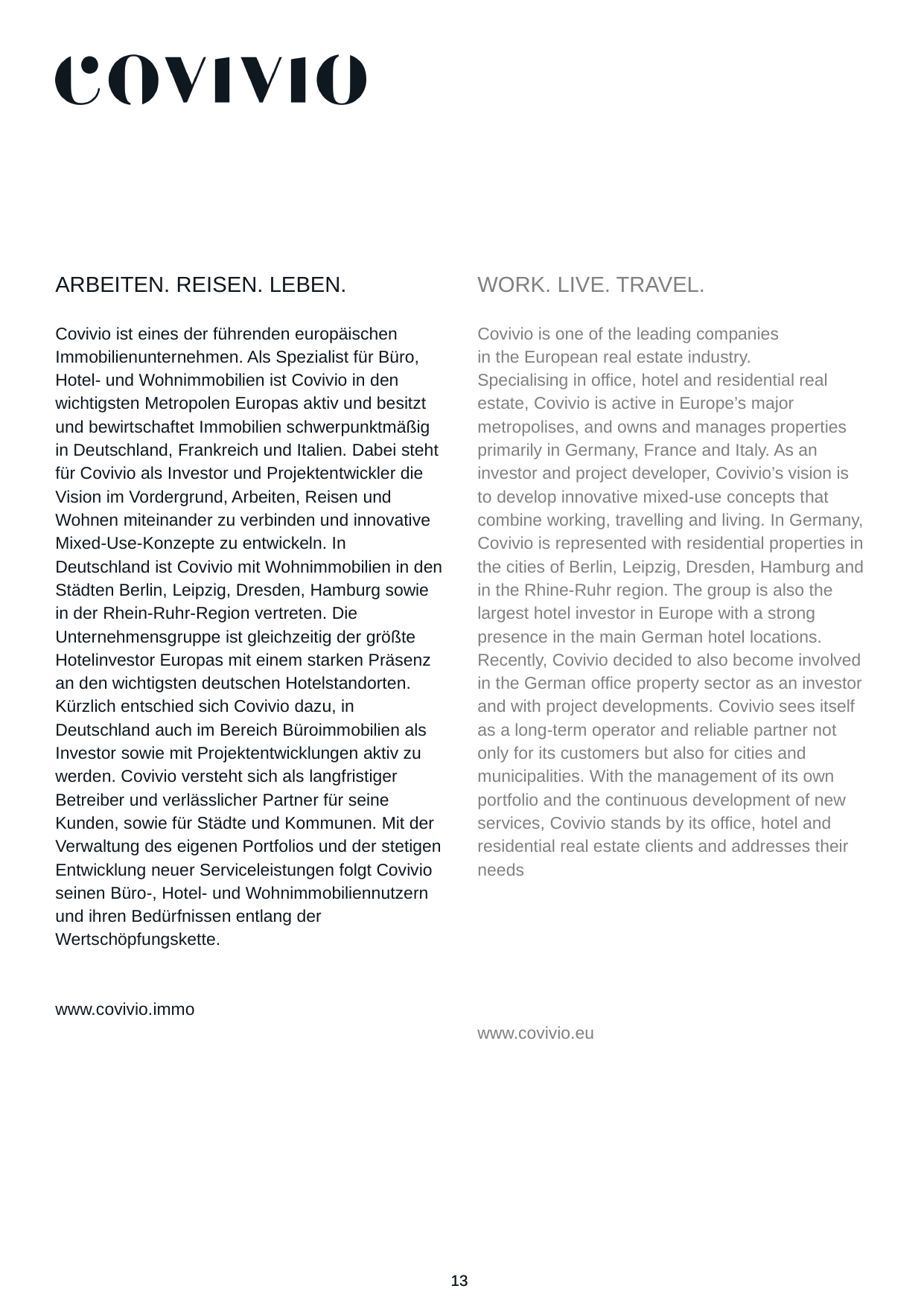

Arbeiten. Reisen. Leben.
work. live. travel.
Covivio ist eines der führenden europäischen Immobilienunternehmen. Als Spezialist für Büro, Hotel- und Wohnimmobilien ist Covivio in den wichtigsten Metropolen Europas aktiv und besitzt und bewirtschaftet Immobilien schwerpunktmäßig in Deutschland, Frankreich und Italien. Dabei steht für Covivio als Investor und Projektentwickler die Vision im Vordergrund, Arbeiten, Reisen und Wohnen miteinander zu verbinden und innovative Mixed-Use-Konzepte zu entwickeln. In Deutschland ist Covivio mit Wohnimmobilien in den Städten Berlin, Leipzig, Dresden, Hamburg sowie in der Rhein-Ruhr-Region vertreten. Die Unternehmensgruppe ist gleichzeitig der größte Hotelinvestor Europas mit einem starken Präsenz an den wichtigsten deutschen Hotelstandorten. Kürzlich entschied sich Covivio dazu, in Deutschland auch im Bereich Büroimmobilien als Investor sowie mit Projektentwicklungen aktiv zu werden. Covivio versteht sich als langfristiger Betreiber und verlässlicher Partner für seine Kunden, sowie für Städte und Kommunen. Mit der Verwaltung des eigenen Portfolios und der stetigen Entwicklung neuer Serviceleistungen folgt Covivio seinen Büro-, Hotel- und Wohnimmobiliennutzern und ihren Bedürfnissen entlang der Wertschöpfungskette.

www.covivio.immo

Covivio is one of the leading companies
in the European real estate industry.
Specialising in office, hotel and residential real estate, Covivio is active in Europe’s major metropolises, and owns and manages properties primarily in Germany, France and Italy. As an investor and project developer, Covivio’s vision is to develop innovative mixed-use concepts that combine working, travelling and living. In Germany, Covivio is represented with residential properties in the cities of Berlin, Leipzig, Dresden, Hamburg and in the Rhine-Ruhr region. The group is also the largest hotel investor in Europe with a strong presence in the main German hotel locations. Recently, Covivio decided to also become involved in the German office property sector as an investor and with project developments. Covivio sees itself as a long-term operator and reliable partner not only for its customers but also for cities and municipalities. With the management of its own portfolio and the continuous development of new services, Covivio stands by its office, hotel and residential real estate clients and addresses their needs

www.covivio.eu